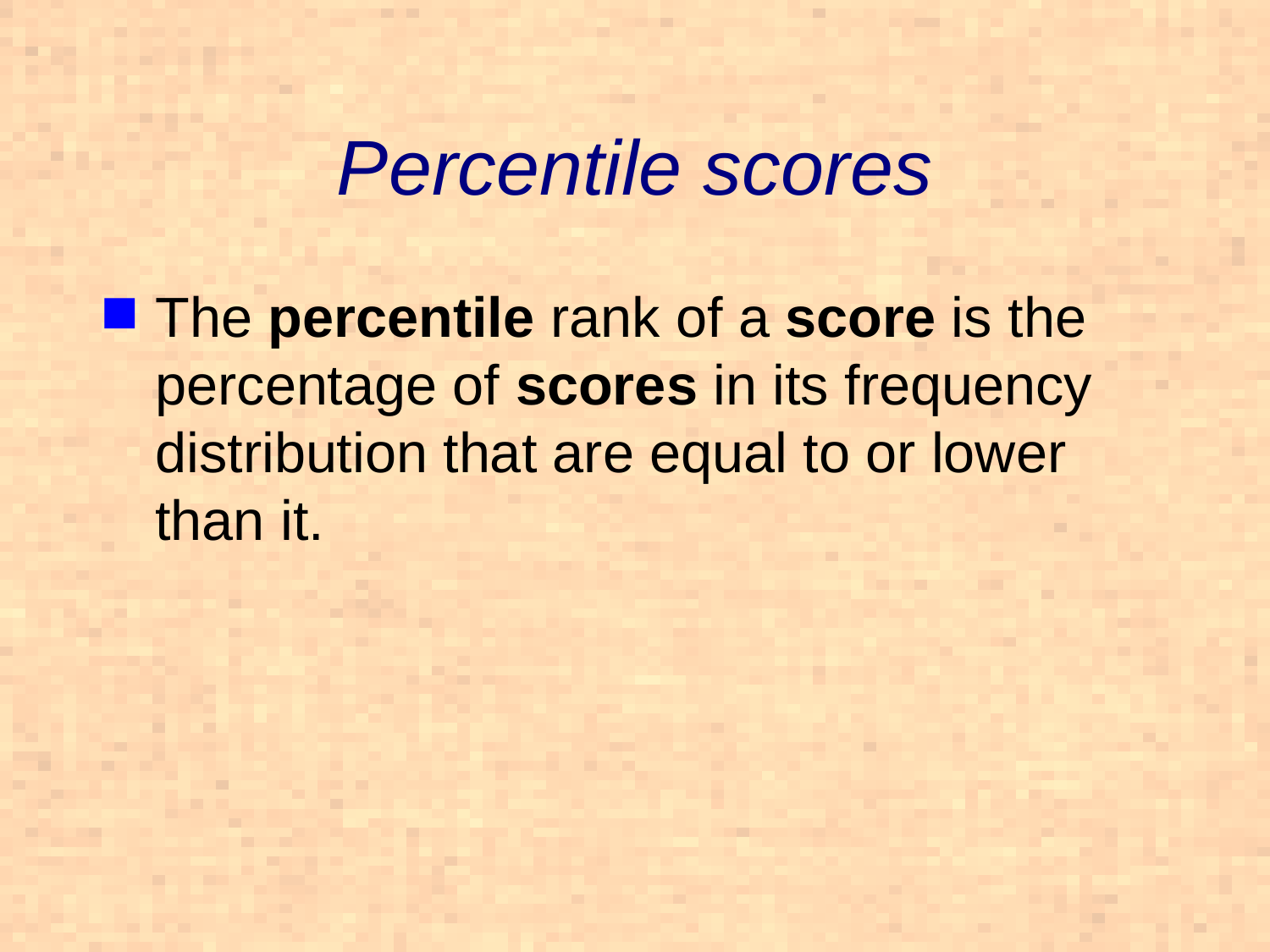

# Percentile scores
The percentile rank of a score is the percentage of scores in its frequency distribution that are equal to or lower than it.